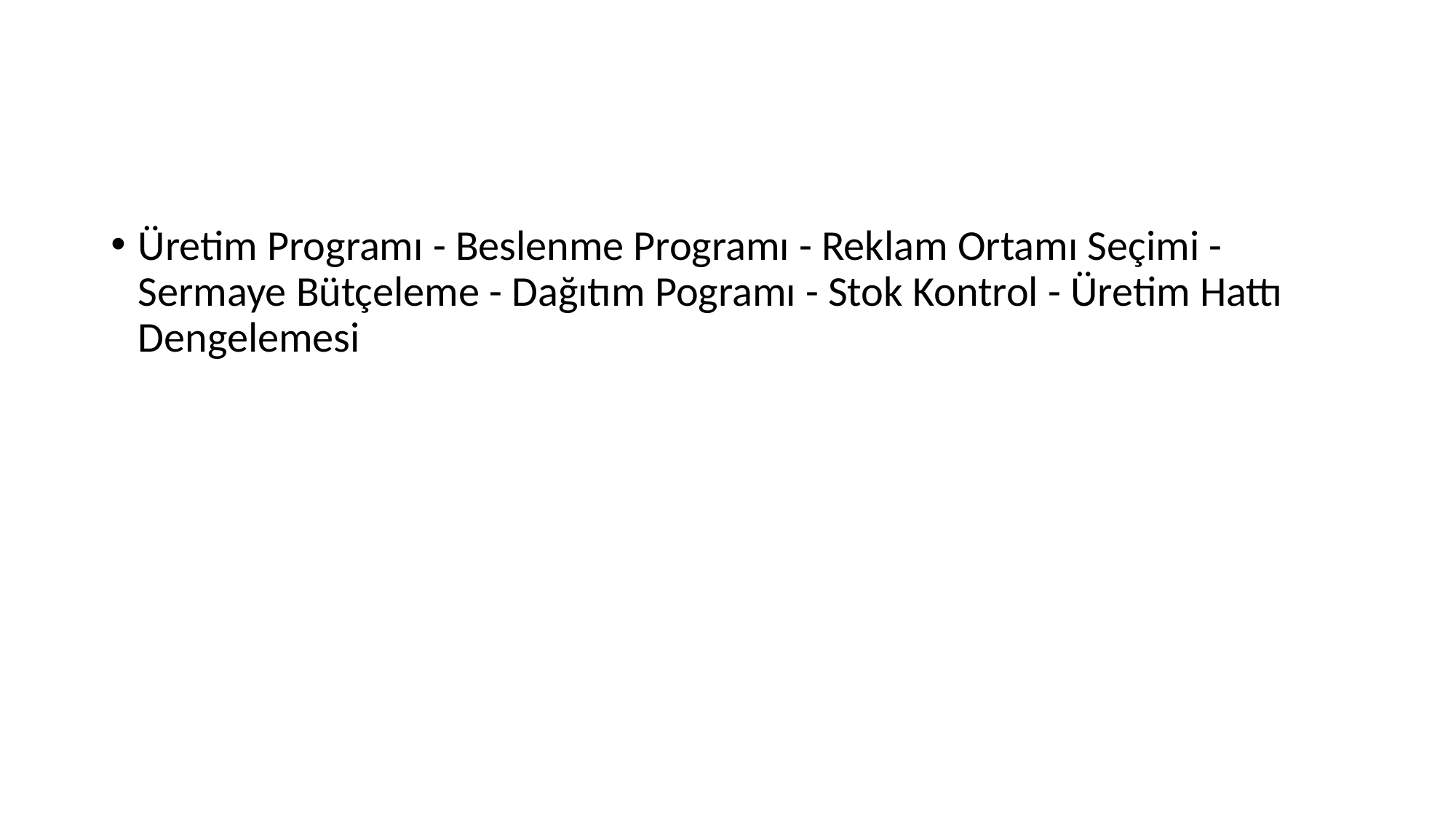

#
Üretim Programı - Beslenme Programı - Reklam Ortamı Seçimi - Sermaye Bütçeleme - Dağıtım Pogramı - Stok Kontrol - Üretim Hattı Dengelemesi